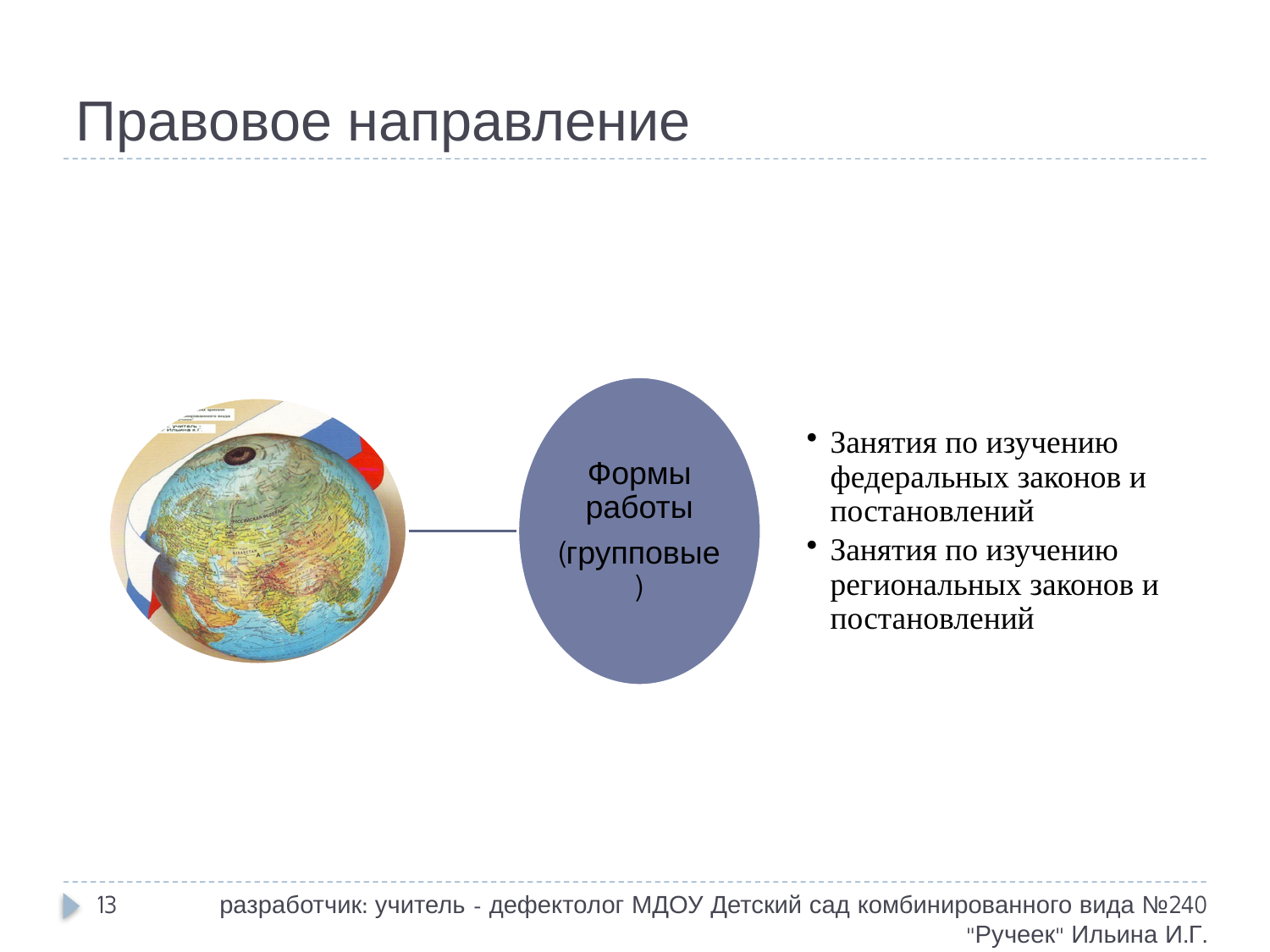

# Правовое направление
Формы работы
(групповые)
Занятия по изучению федеральных законов и постановлений
Занятия по изучению региональных законов и постановлений
13
разработчик: учитель - дефектолог МДОУ Детский сад комбинированного вида №240 "Ручеек" Ильина И.Г.